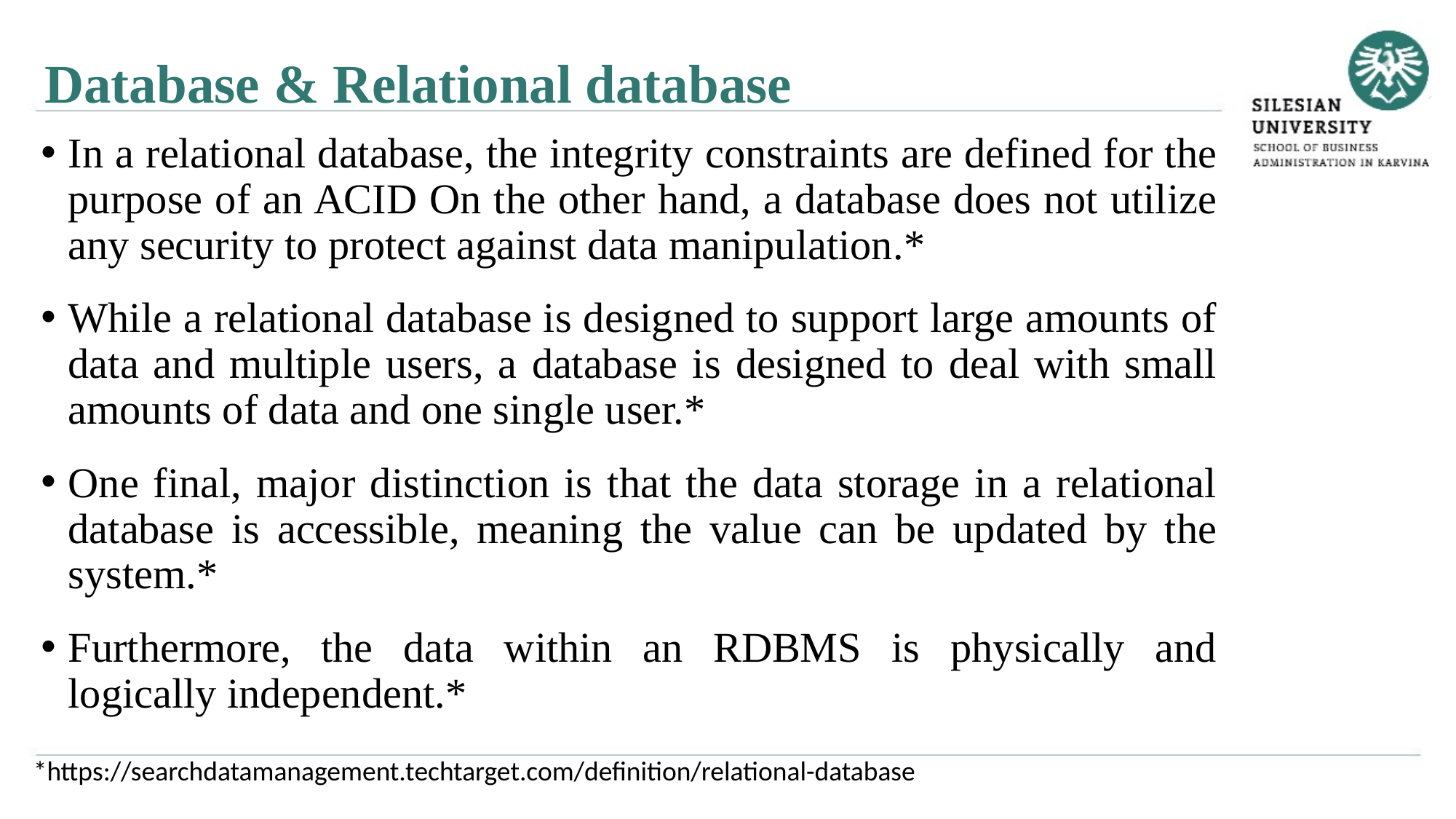

Database & Relational database
In a relational database, the integrity constraints are defined for the purpose of an ACID On the other hand, a database does not utilize any security to protect against data manipulation.*
While a relational database is designed to support large amounts of data and multiple users, a database is designed to deal with small amounts of data and one single user.*
One final, major distinction is that the data storage in a relational database is accessible, meaning the value can be updated by the system.*
Furthermore, the data within an RDBMS is physically and logically independent.*
*https://searchdatamanagement.techtarget.com/definition/relational-database